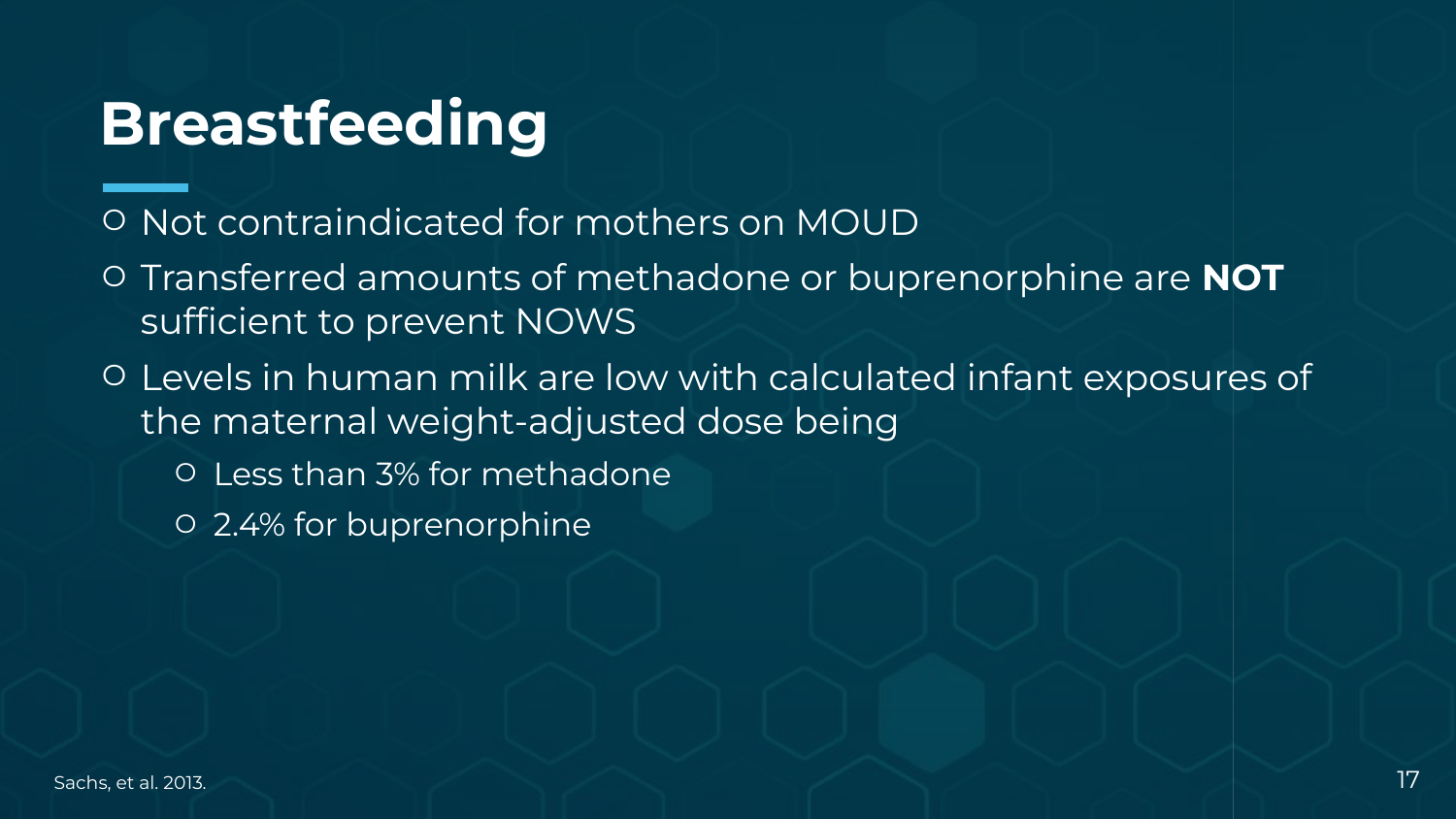

Breastfeeding
Not contraindicated for mothers on MOUD
Transferred amounts of methadone or buprenorphine are NOT sufficient to prevent NOWS
Levels in human milk are low with calculated infant exposures of the maternal weight-adjusted dose being
Less than 3% for methadone
2.4% for buprenorphine

Sachs, et al. 2013.